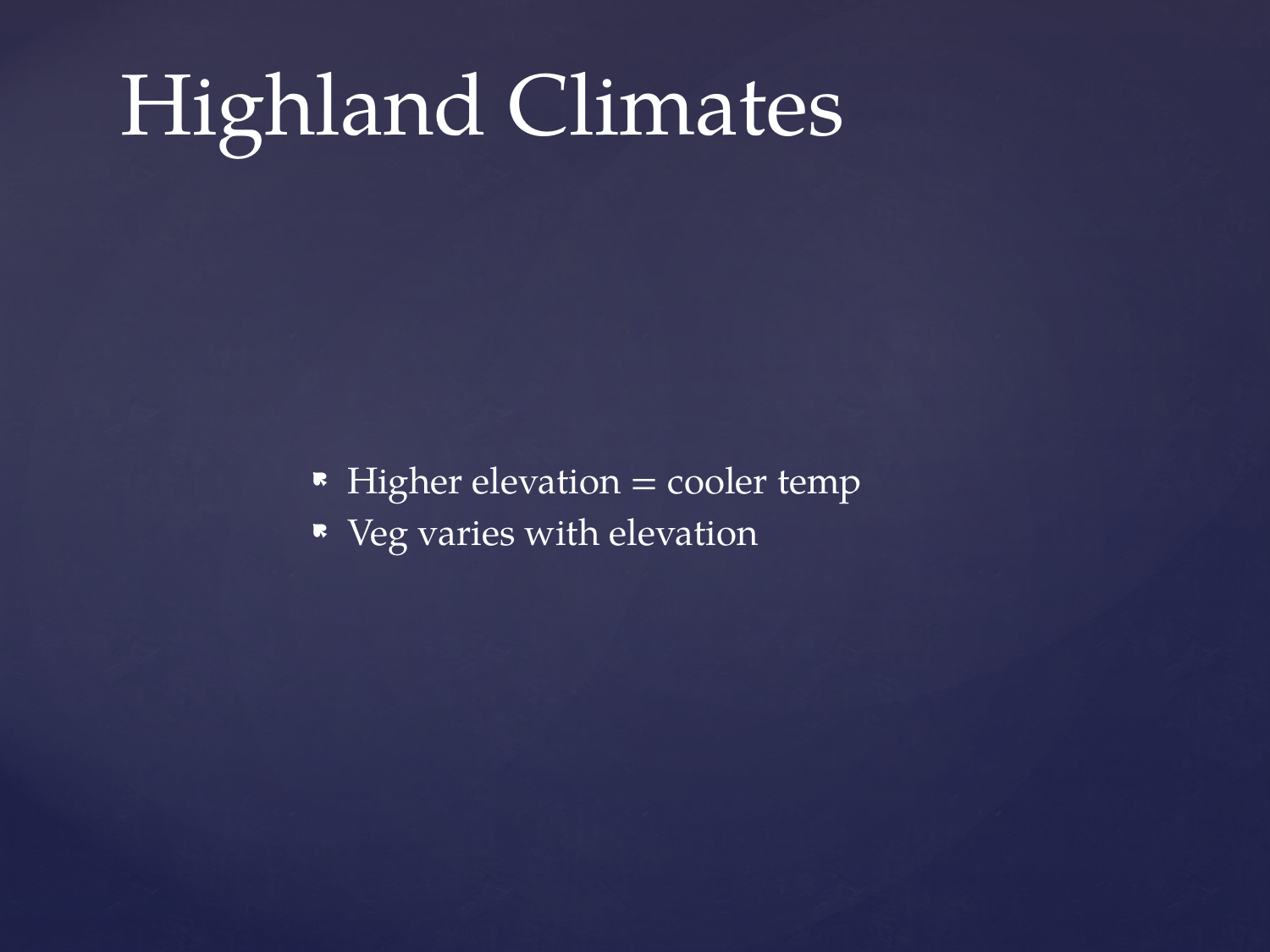

# Highland Climates
Higher elevation = cooler temp
Veg varies with elevation